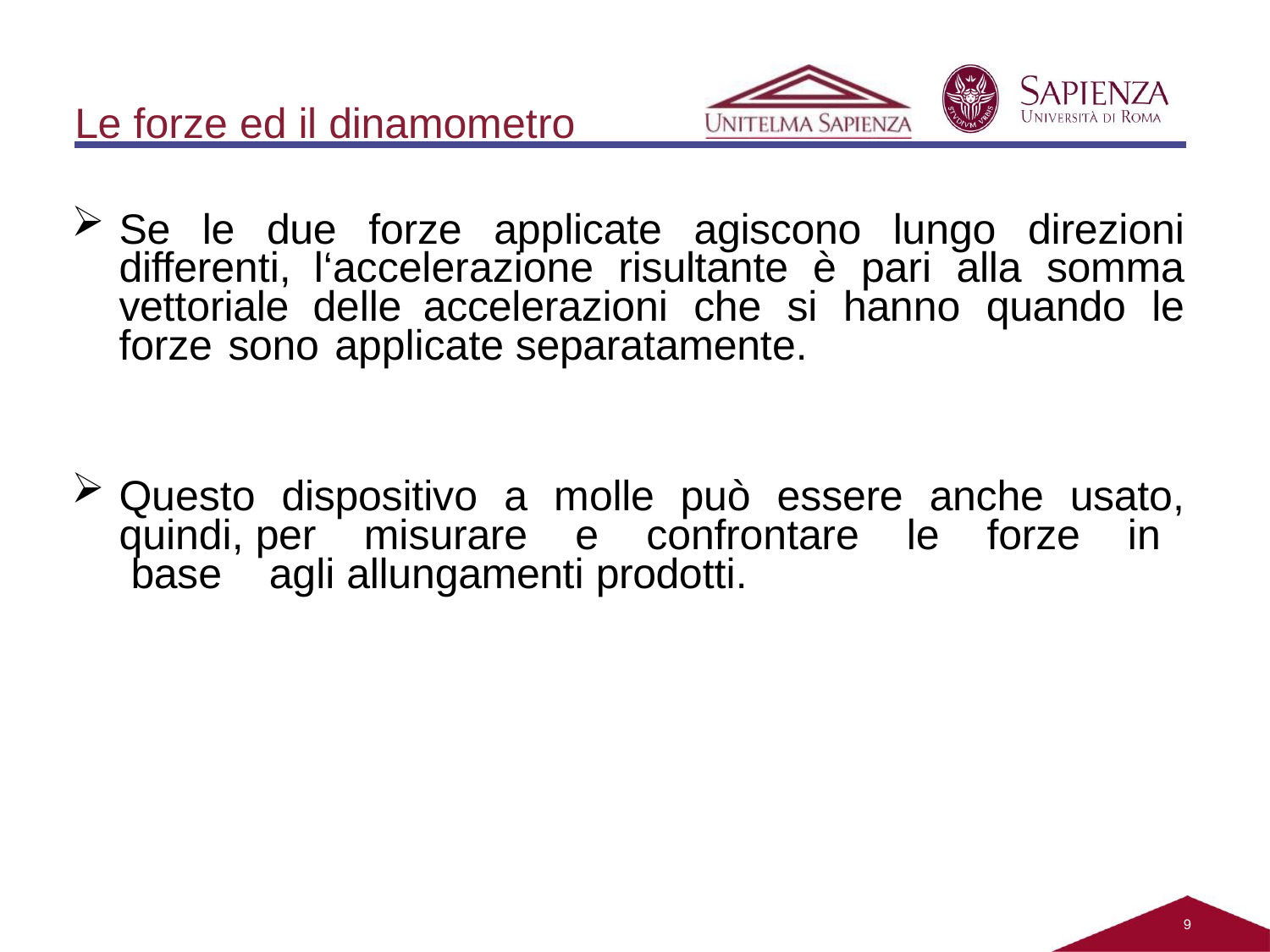

Le forze ed il dinamometro

Se le due forze applicate agiscono lungo direzioni differenti, l‘accelerazione risultante è pari alla somma vettoriale delle accelerazioni che si hanno quando le forze sono applicate separatamente.

Questo dispositivo a molle può essere anche usato, quindi, per    misurare    e    confrontare    le    forze    in    base    agli allungamenti prodotti.
9